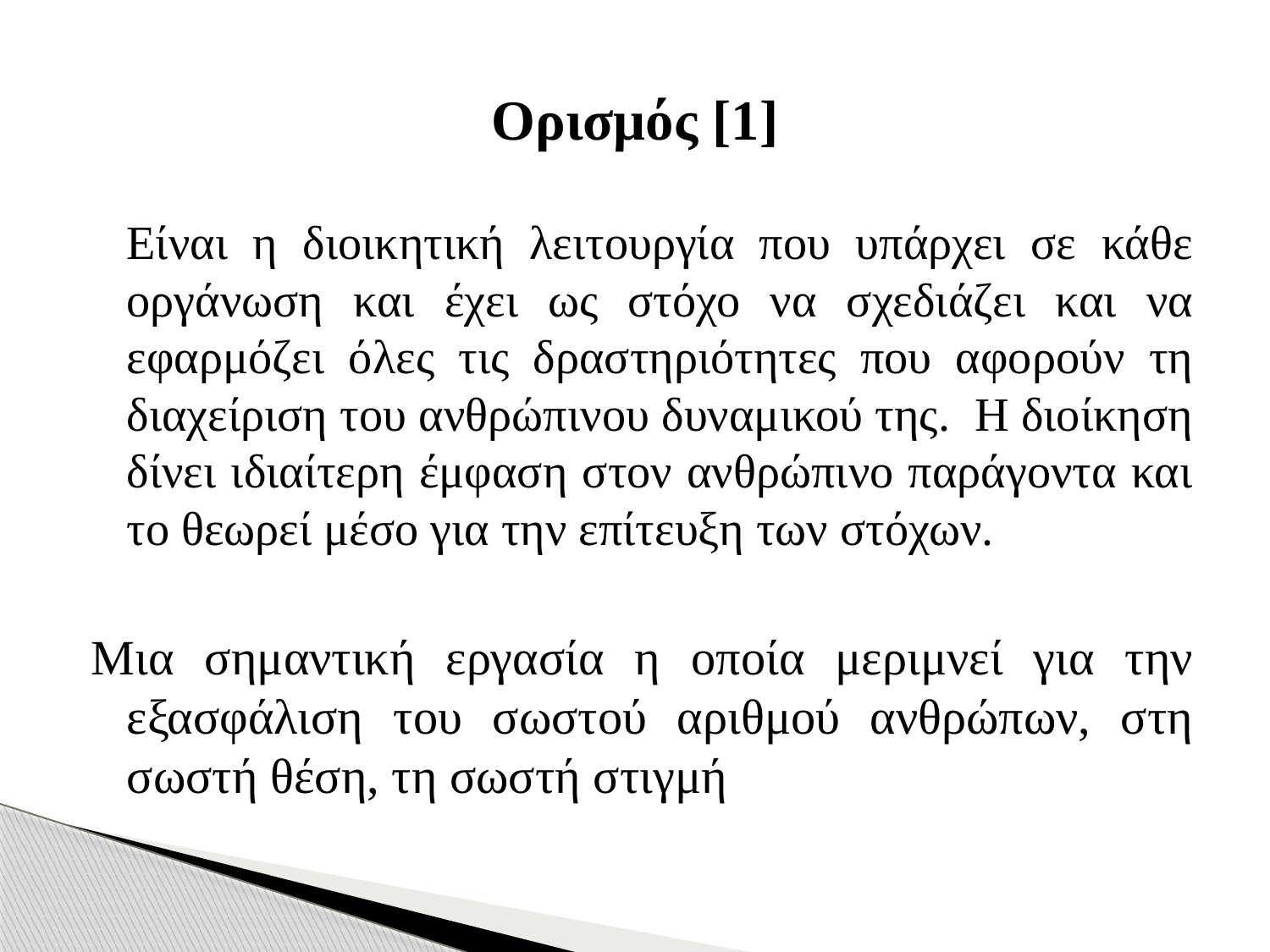

# Ορισμός [1]
	Είναι η διοικητική λειτουργία που υπάρχει σε κάθε οργάνωση και έχει ως στόχο να σχεδιάζει και να εφαρμόζει όλες τις δραστηριότητες που αφορούν τη διαχείριση του ανθρώπινου δυναμικού της.  Η διοίκηση δίνει ιδιαίτερη έμφαση στον ανθρώπινο παράγοντα και το θεωρεί μέσο για την επίτευξη των στόχων.

Μια σημαντική εργασία η οποία μεριμνεί για την εξασφάλιση του σωστού αριθμού ανθρώπων, στη σωστή θέση, τη σωστή στιγμή